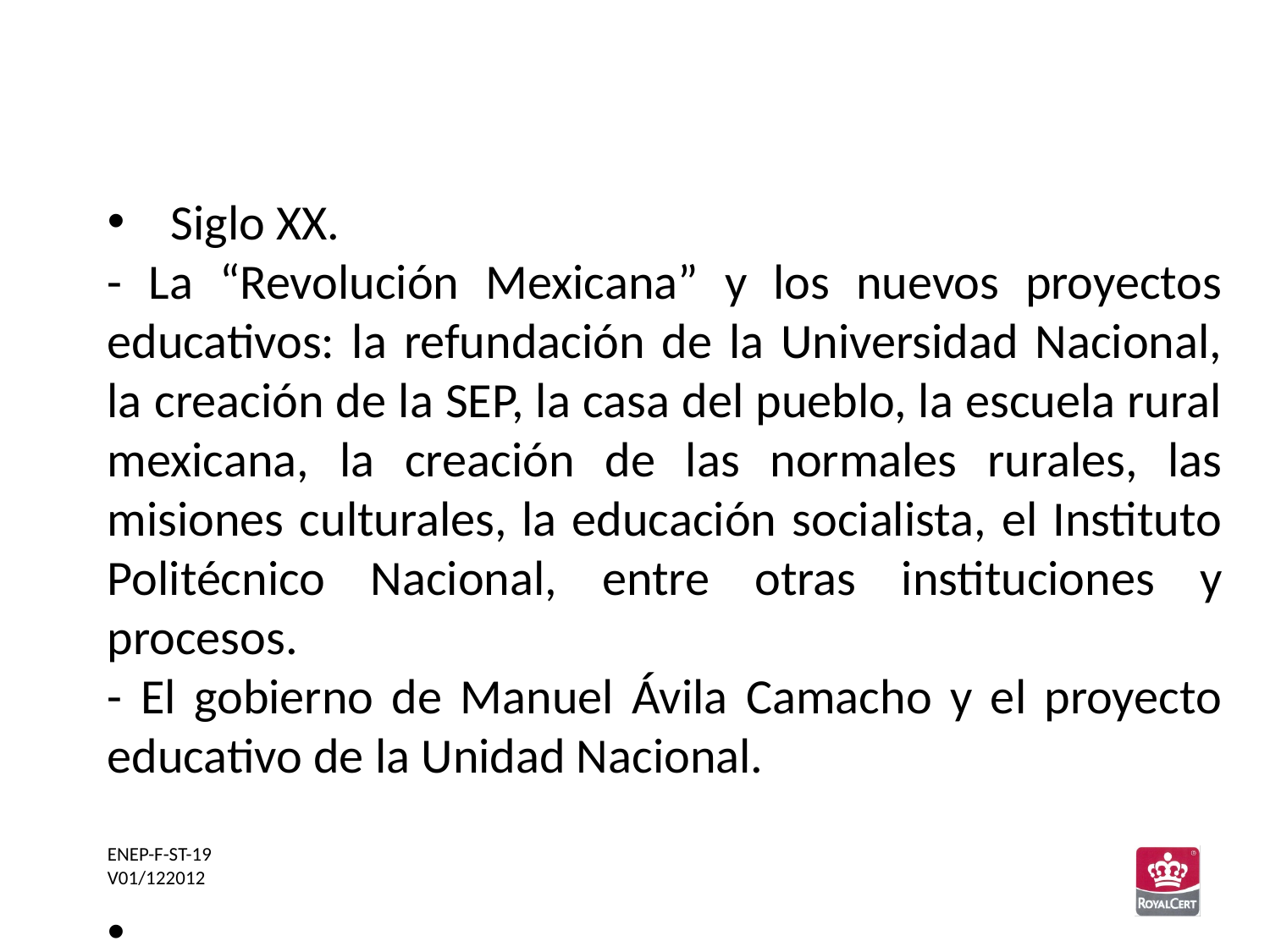

Siglo XX.
- La “Revolución Mexicana” y los nuevos proyectos educativos: la refundación de la Universidad Nacional, la creación de la SEP, la casa del pueblo, la escuela rural mexicana, la creación de las normales rurales, las misiones culturales, la educación socialista, el Instituto Politécnico Nacional, entre otras instituciones y procesos.
- El gobierno de Manuel Ávila Camacho y el proyecto educativo de la Unidad Nacional.